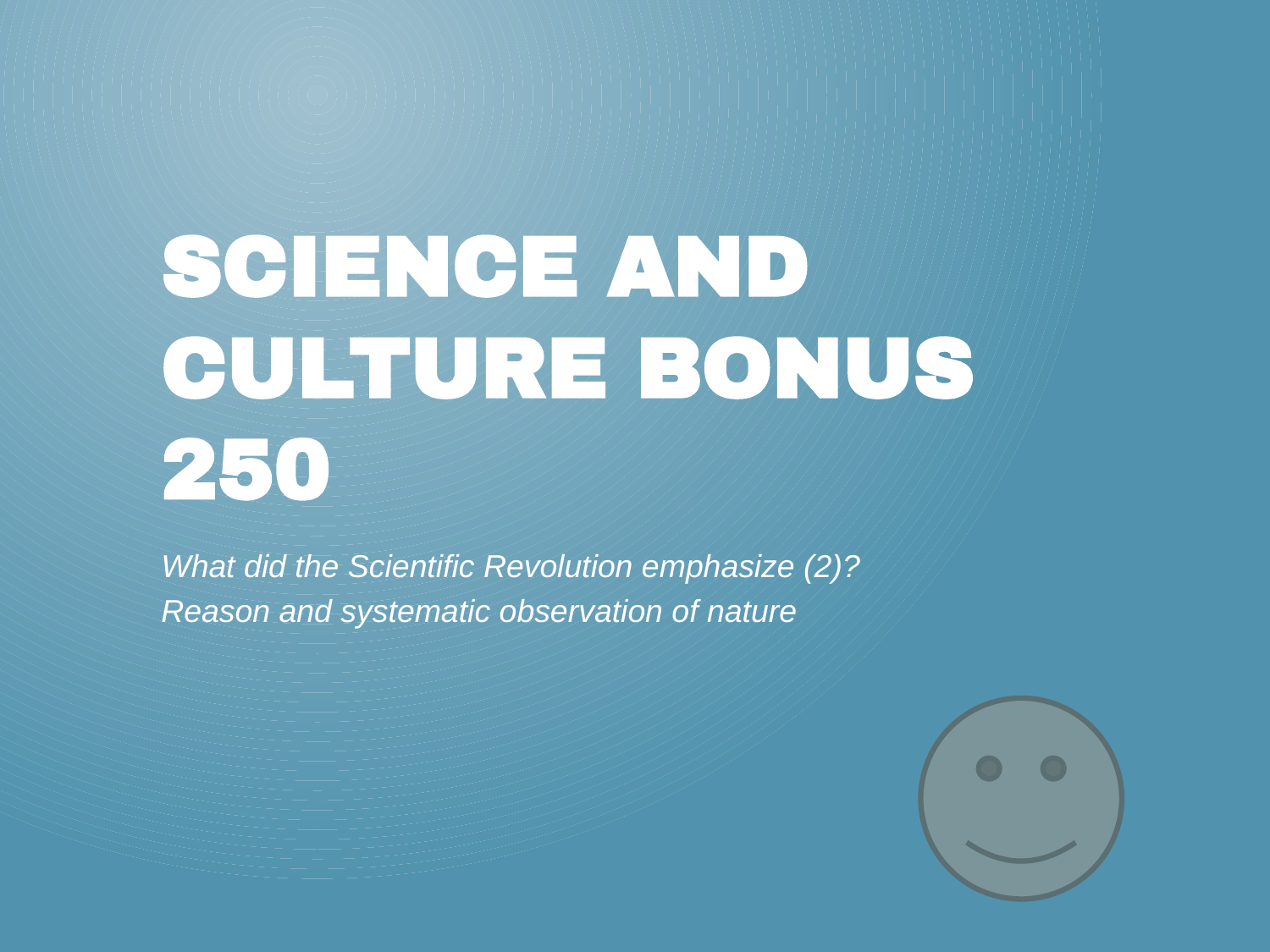

# Science and Culture Bonus 250
What did the Scientific Revolution emphasize (2)?
Reason and systematic observation of nature